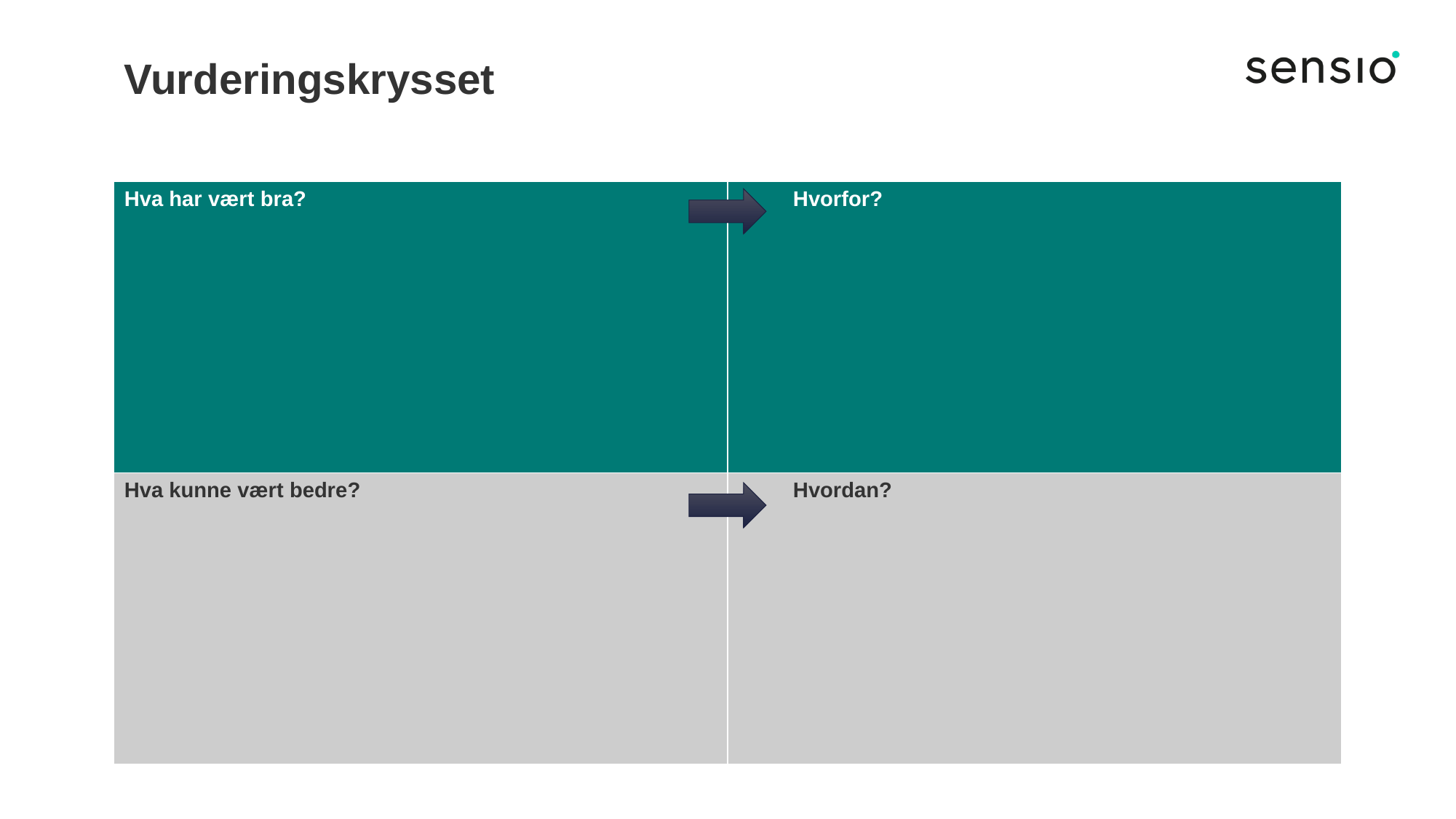

Vurderingskrysset
| Hva har vært bra? | Hvorfor? |
| --- | --- |
| Hva kunne vært bedre? | Hvordan? |